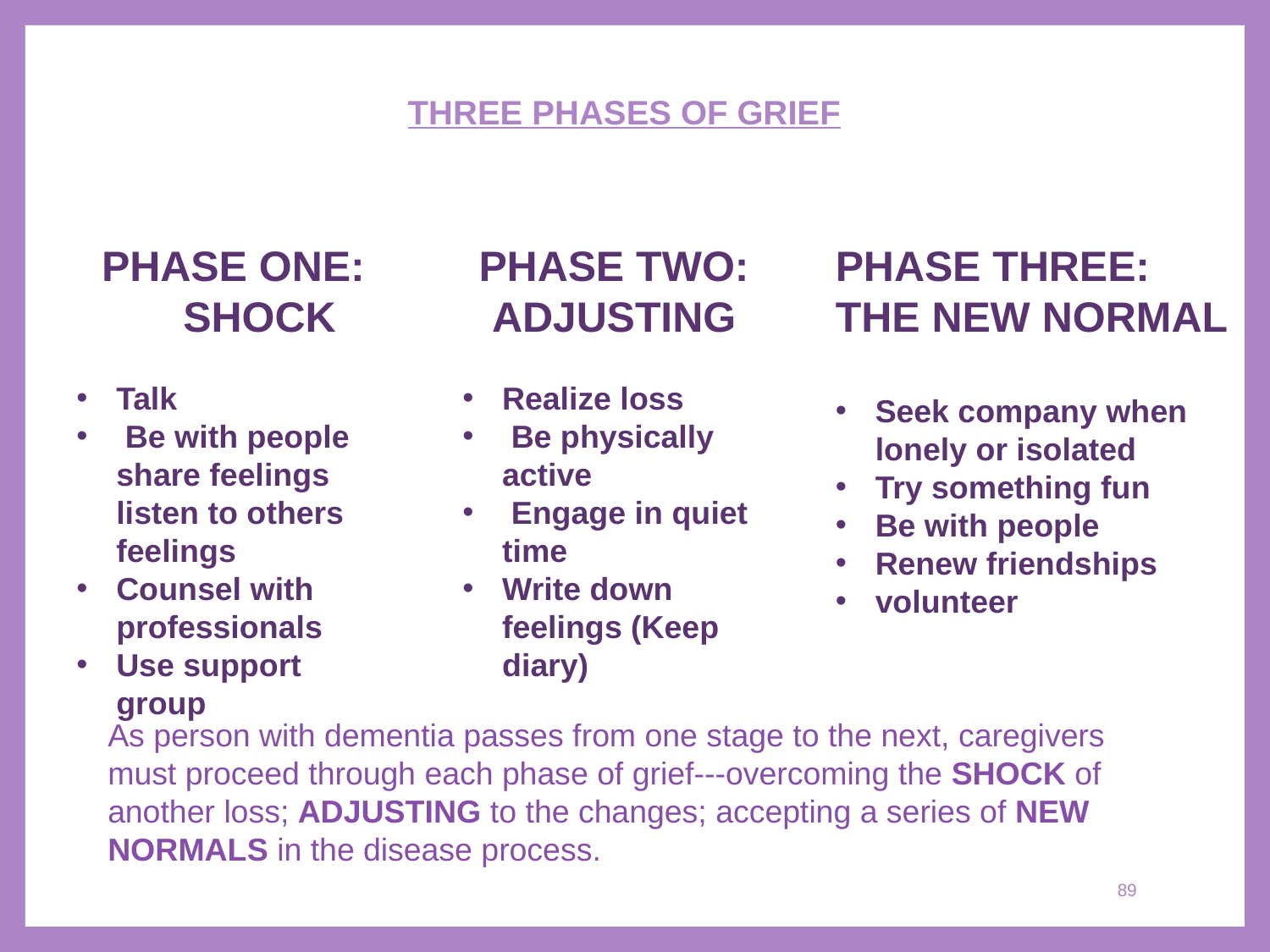

# THREE PHASES OF GRIEF
PHASE ONE:
         SHOCK

Talk
 Be with people share feelings listen to others feelings
Counsel with professionals
Use support group
PHASE TWO:
ADJUSTING

Realize loss
 Be physically active
 Engage in quiet time
Write down feelings (Keep diary)
PHASE THREE:
THE NEW NORMAL

Seek company when lonely or isolated
Try something fun
Be with people
Renew friendships
volunteer
As person with dementia passes from one stage to the next, caregivers must proceed through each phase of grief---overcoming the SHOCK of another loss; ADJUSTING to the changes; accepting a series of NEW NORMALS in the disease process.
89